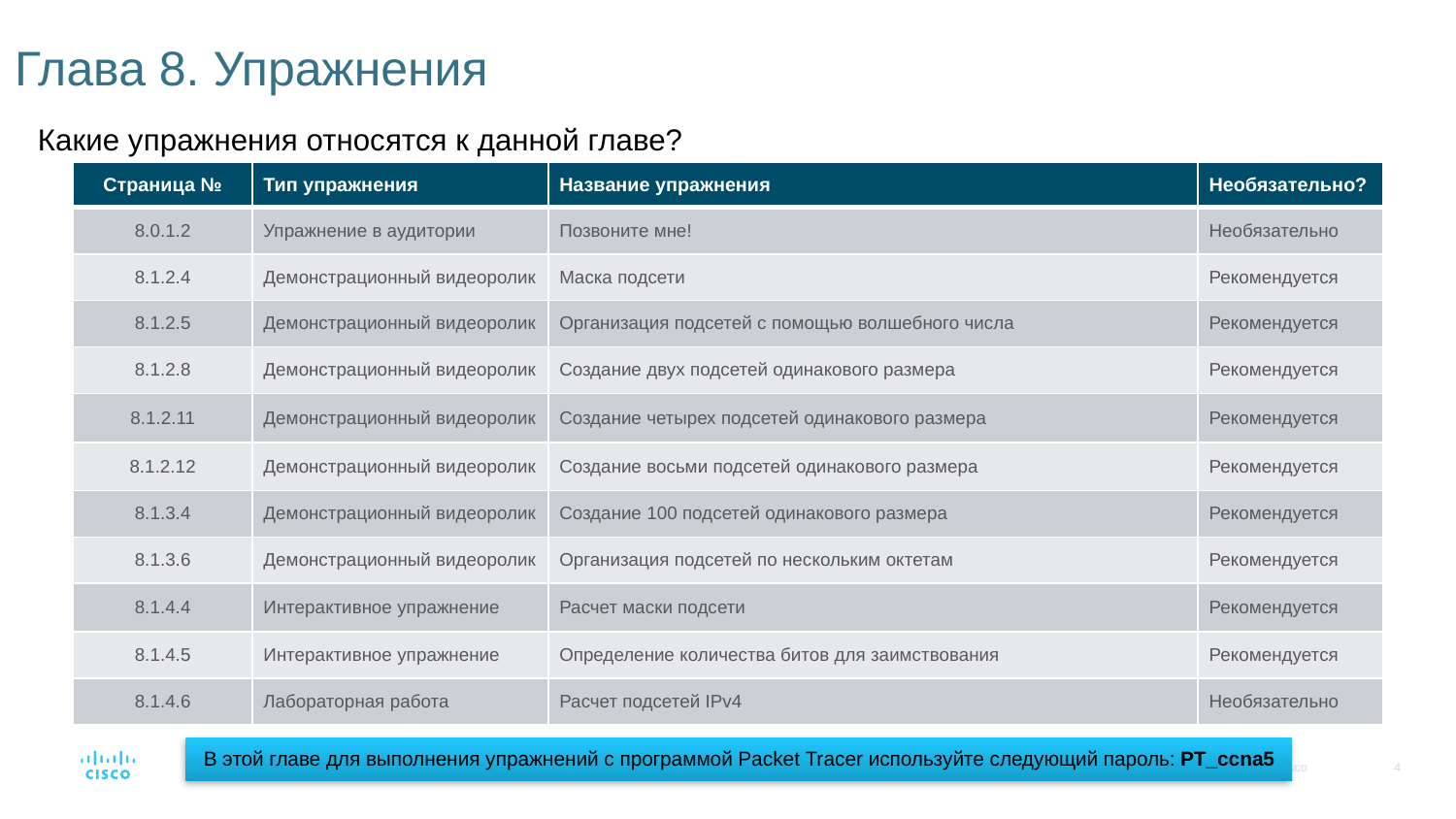

# Глава 8. Упражнения
Какие упражнения относятся к данной главе?

| Страница № | Тип упражнения | Название упражнения | Необязательно? |
| --- | --- | --- | --- |
| 8.0.1.2 | Упражнение в аудитории | Позвоните мне! | Необязательно |
| 8.1.2.4 | Демонстрационный видеоролик | Маска подсети | Рекомендуется |
| 8.1.2.5 | Демонстрационный видеоролик | Организация подсетей с помощью волшебного числа | Рекомендуется |
| 8.1.2.8 | Демонстрационный видеоролик | Создание двух подсетей одинакового размера | Рекомендуется |
| 8.1.2.11 | Демонстрационный видеоролик | Создание четырех подсетей одинакового размера | Рекомендуется |
| 8.1.2.12 | Демонстрационный видеоролик | Создание восьми подсетей одинакового размера | Рекомендуется |
| 8.1.3.4 | Демонстрационный видеоролик | Создание 100 подсетей одинакового размера | Рекомендуется |
| 8.1.3.6 | Демонстрационный видеоролик | Организация подсетей по нескольким октетам | Рекомендуется |
| 8.1.4.4 | Интерактивное упражнение | Расчет маски подсети | Рекомендуется |
| 8.1.4.5 | Интерактивное упражнение | Определение количества битов для заимствования | Рекомендуется |
| 8.1.4.6 | Лабораторная работа | Расчет подсетей IPv4 | Необязательно |
В этой главе для выполнения упражнений с программой Packet Tracer используйте следующий пароль: PT_ccna5